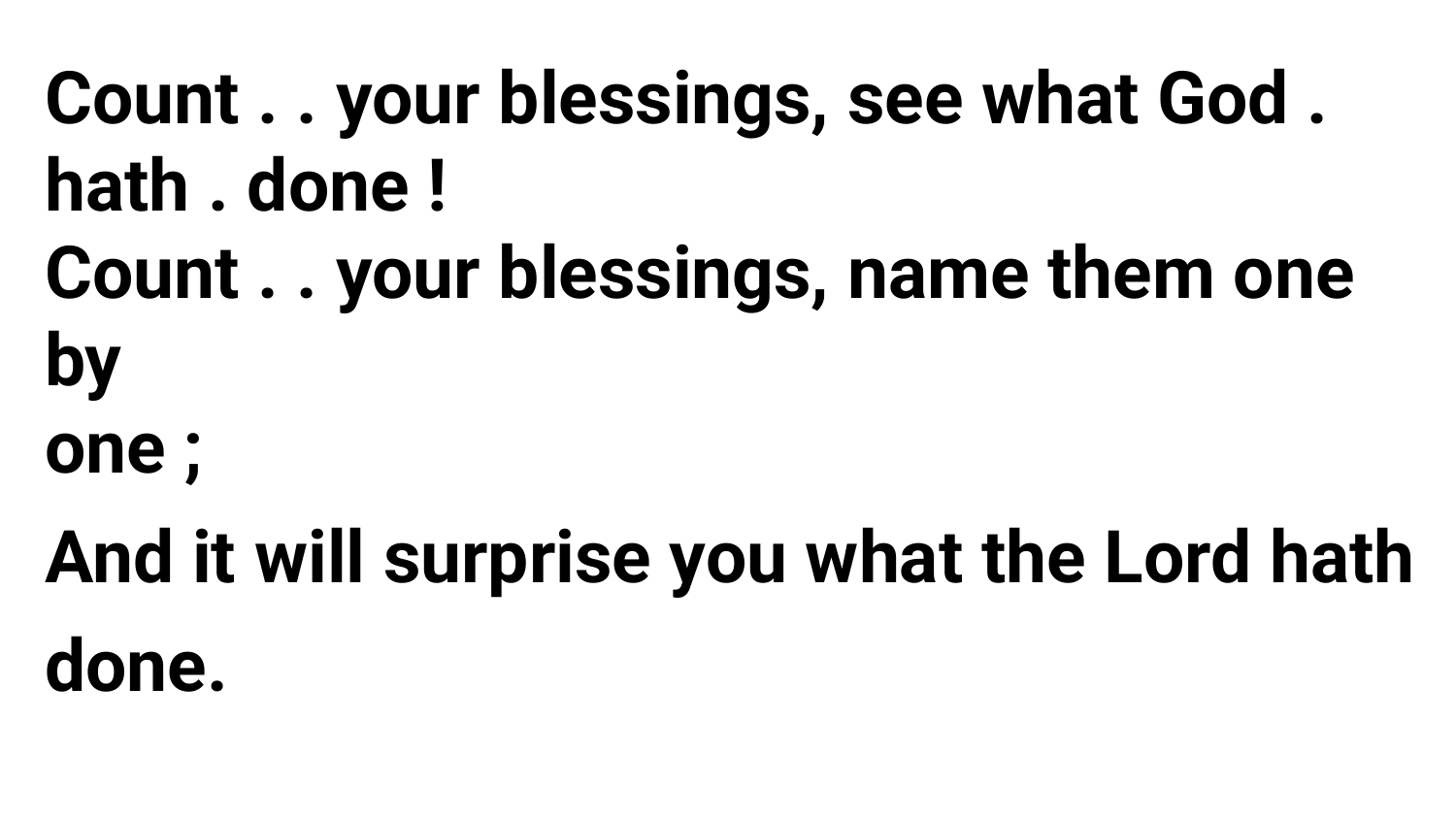

Count . . your blessings, see what God . hath . done !
Count . . your blessings, name them one by
one ;
And it will surprise you what the Lord hath done.